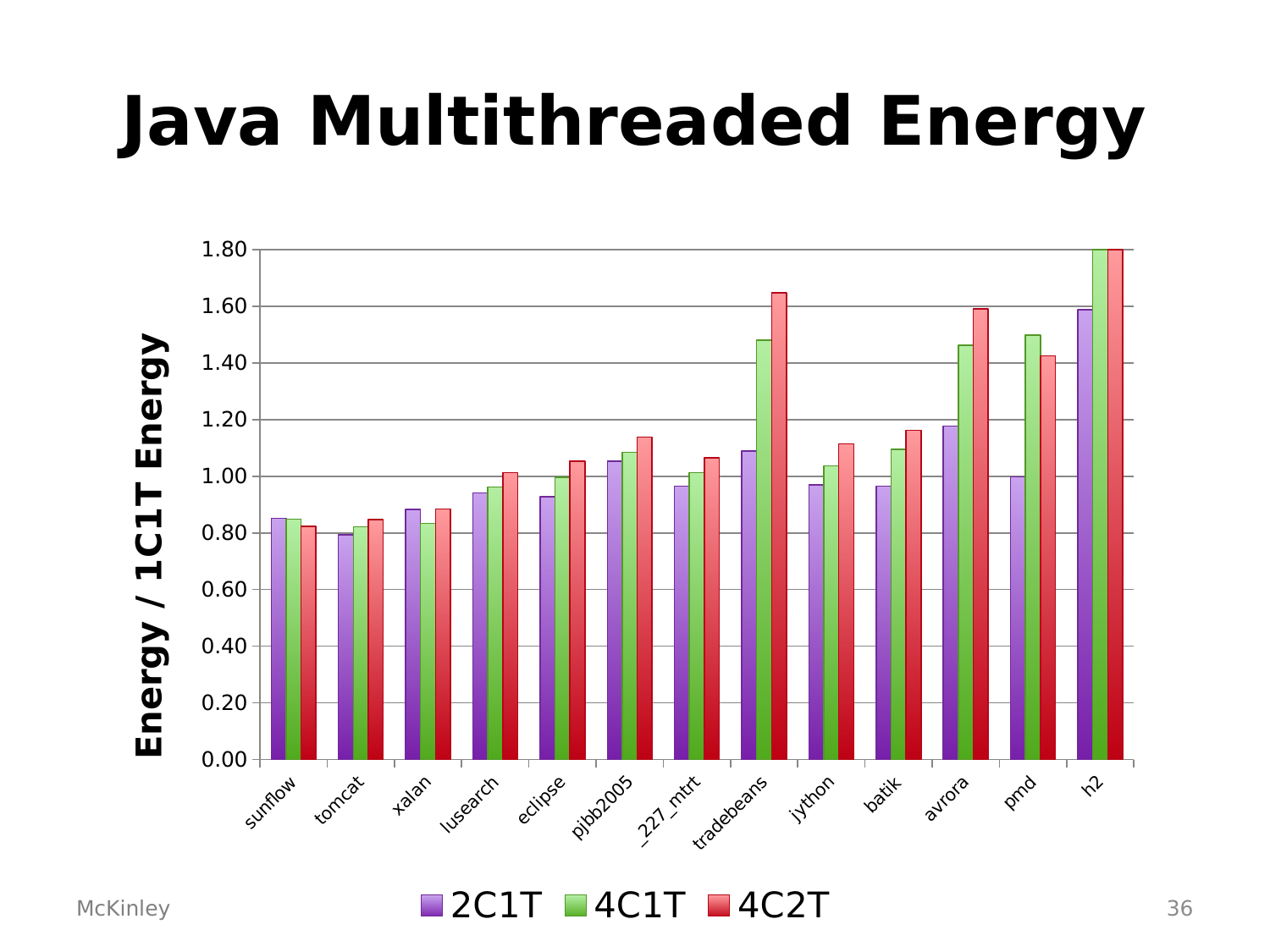

# Java Multithreaded Energy

### Chart

| Category |  |  |  |
|---|---|---|---|
| sunflow | 0.852230566227193 | 0.848292918275995 | 0.823612207362177 |
| tomcat | 0.794107188912365 | 0.821836670177451 | 0.84727598144334 |
| xalan | 0.882831878840975 | 0.833147372259228 | 0.884887180736338 |
| lusearch | 0.941708958923601 | 0.962677997725091 | 1.012903766117565 |
| eclipse | 0.927859421380792 | 0.996028221753566 | 1.05306730148398 |
| pjbb2005 | 1.053418968409004 | 1.085225023812282 | 1.138985476669012 |
| _227_mtrt | 0.964737417769952 | 1.013219794526204 | 1.065912363231927 |
| tradebeans | 1.089217549127954 | 1.480315445397216 | 1.64817943019379 |
| jython | 0.969896872314527 | 1.036314618316051 | 1.11383335460573 |
| batik | 0.964544821771695 | 1.094725578503547 | 1.16247573077168 |
| avrora | 1.177167244888887 | 1.462042827370786 | 1.589990463906326 |
| pmd | 0.998175953411885 | 1.497884668403784 | 1.42479194894118 |
| h2 | 1.587144067562061 | 2.049067763209582 | 2.277794996172824 |
McKinley
36